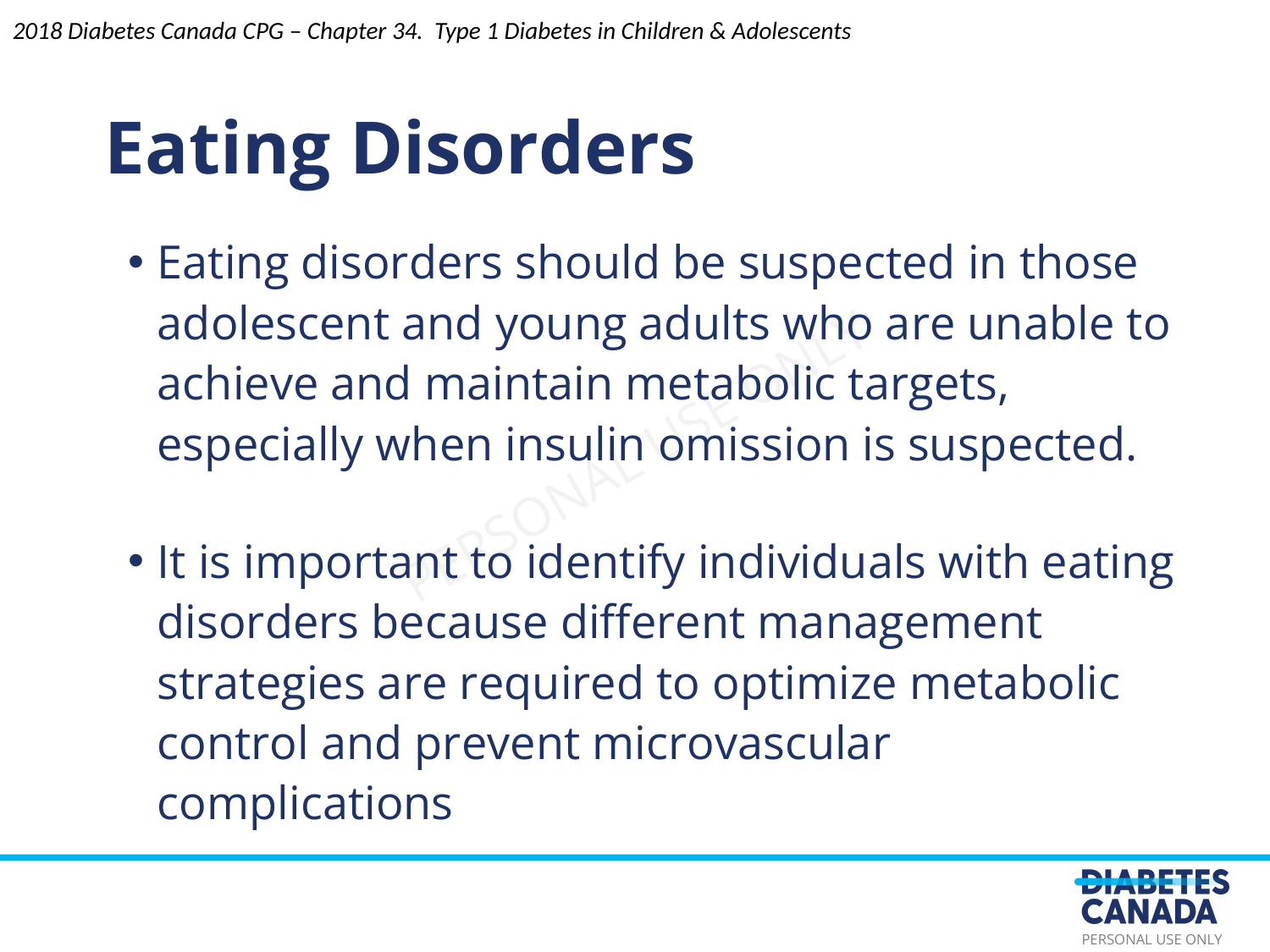

2018 Diabetes Canada CPG – Chapter 34.  Type 1 Diabetes in Children & Adolescents
Eating Disorders
Eating disorders should be suspected in those adolescent and young adults who are unable to achieve and maintain metabolic targets, especially when insulin omission is suspected.

It is important to identify individuals with eating disorders because different management strategies are required to optimize metabolic control and prevent microvascular complications